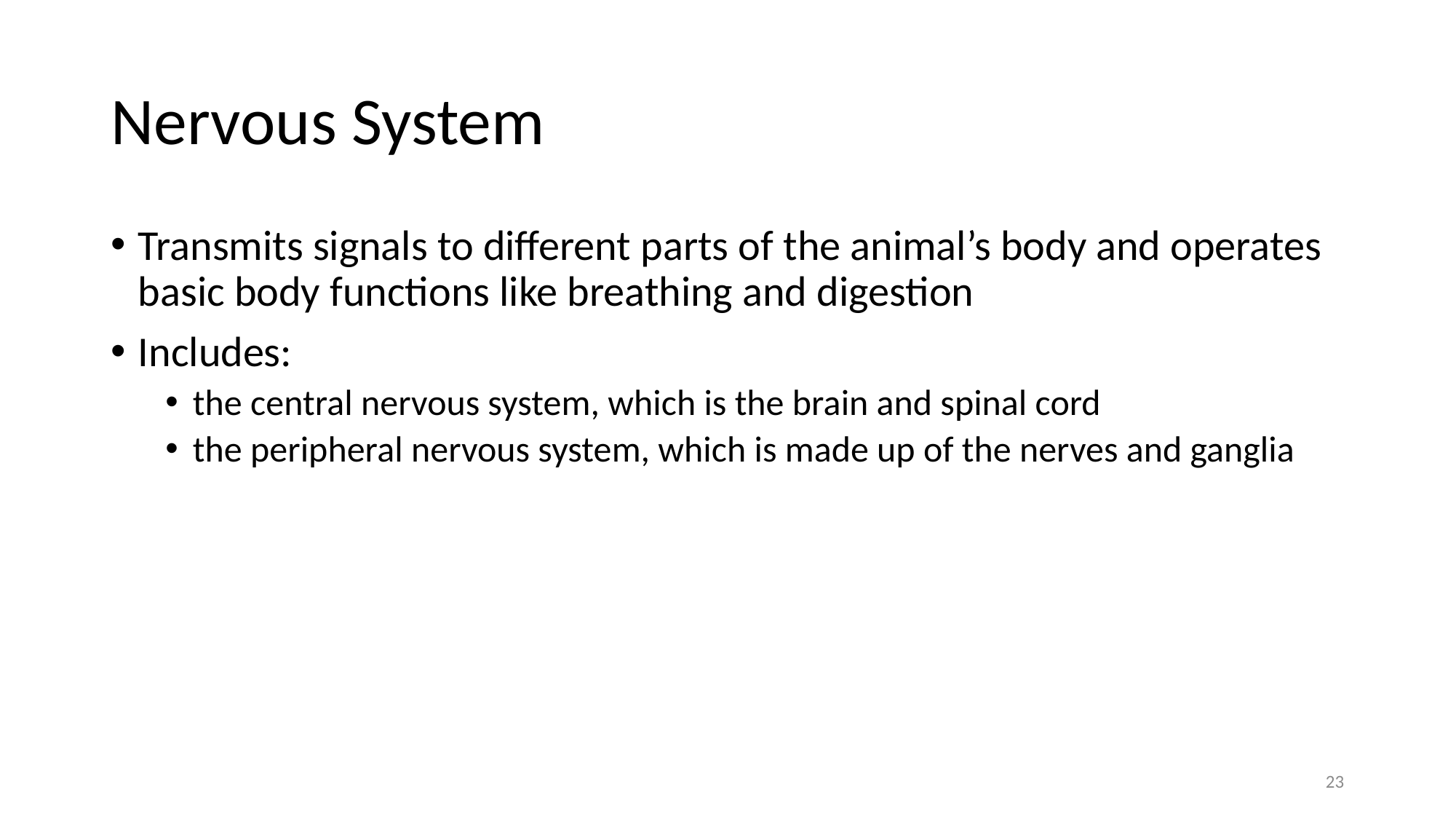

# Nervous System
Transmits signals to different parts of the animal’s body and operates basic body functions like breathing and digestion
Includes:
the central nervous system, which is the brain and spinal cord
the peripheral nervous system, which is made up of the nerves and ganglia

23